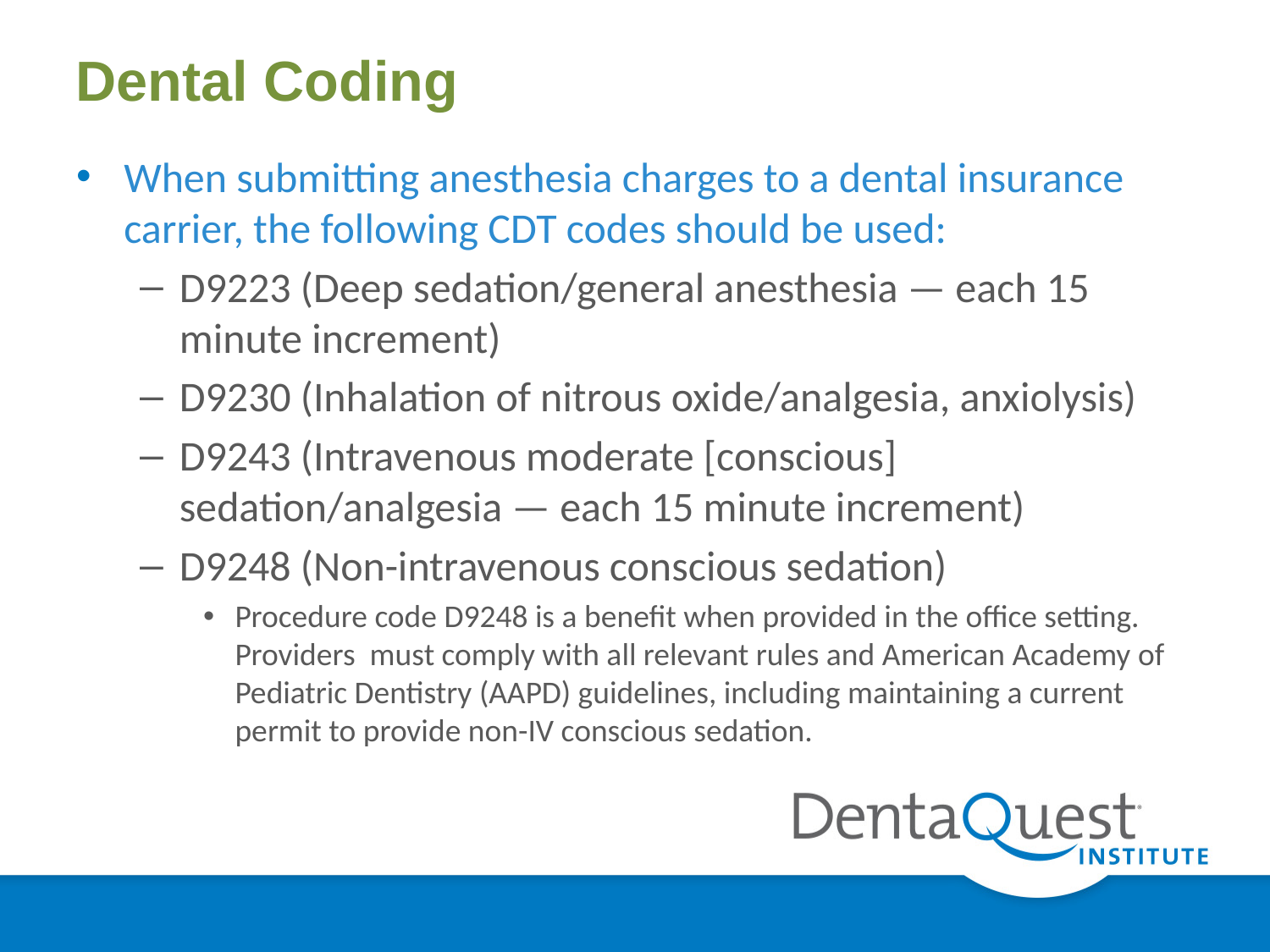

# Dental Coding
When submitting anesthesia charges to a dental insurance carrier, the following CDT codes should be used:
D9223 (Deep sedation/general anesthesia — each 15 minute increment)
D9230 (Inhalation of nitrous oxide/analgesia, anxiolysis)
D9243 (Intravenous moderate [conscious] sedation/analgesia — each 15 minute increment)
D9248 (Non-intravenous conscious sedation)
Procedure code D9248 is a benefit when provided in the office setting. Providers  must comply with all relevant rules and American Academy of Pediatric Dentistry (AAPD) guidelines, including maintaining a current permit to provide non-IV conscious sedation.